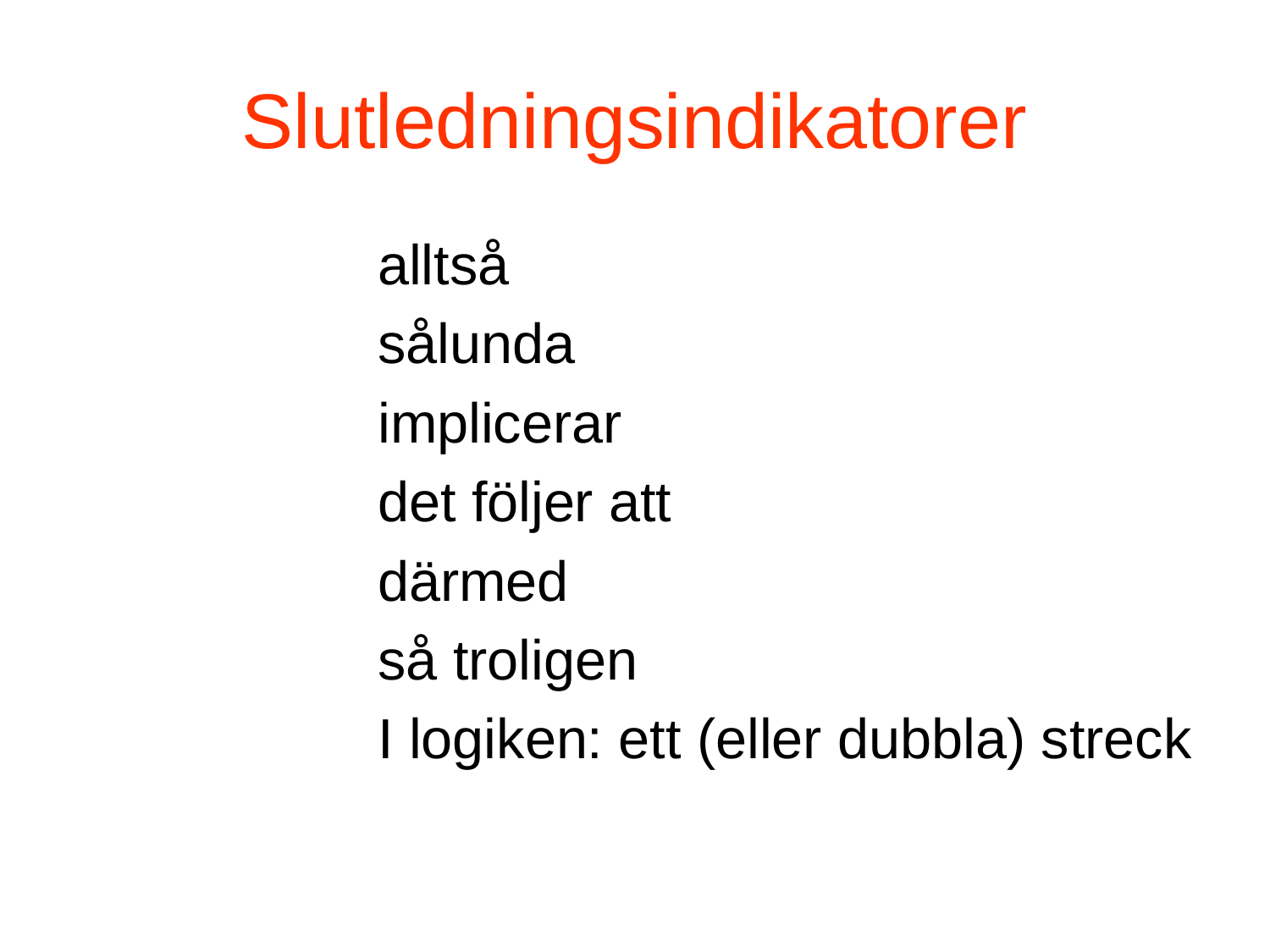

# Slutledningsindikatorer
			alltså
			sålunda
			implicerar
			det följer att
			därmed
			så troligen
			I logiken: ett (eller dubbla) streck